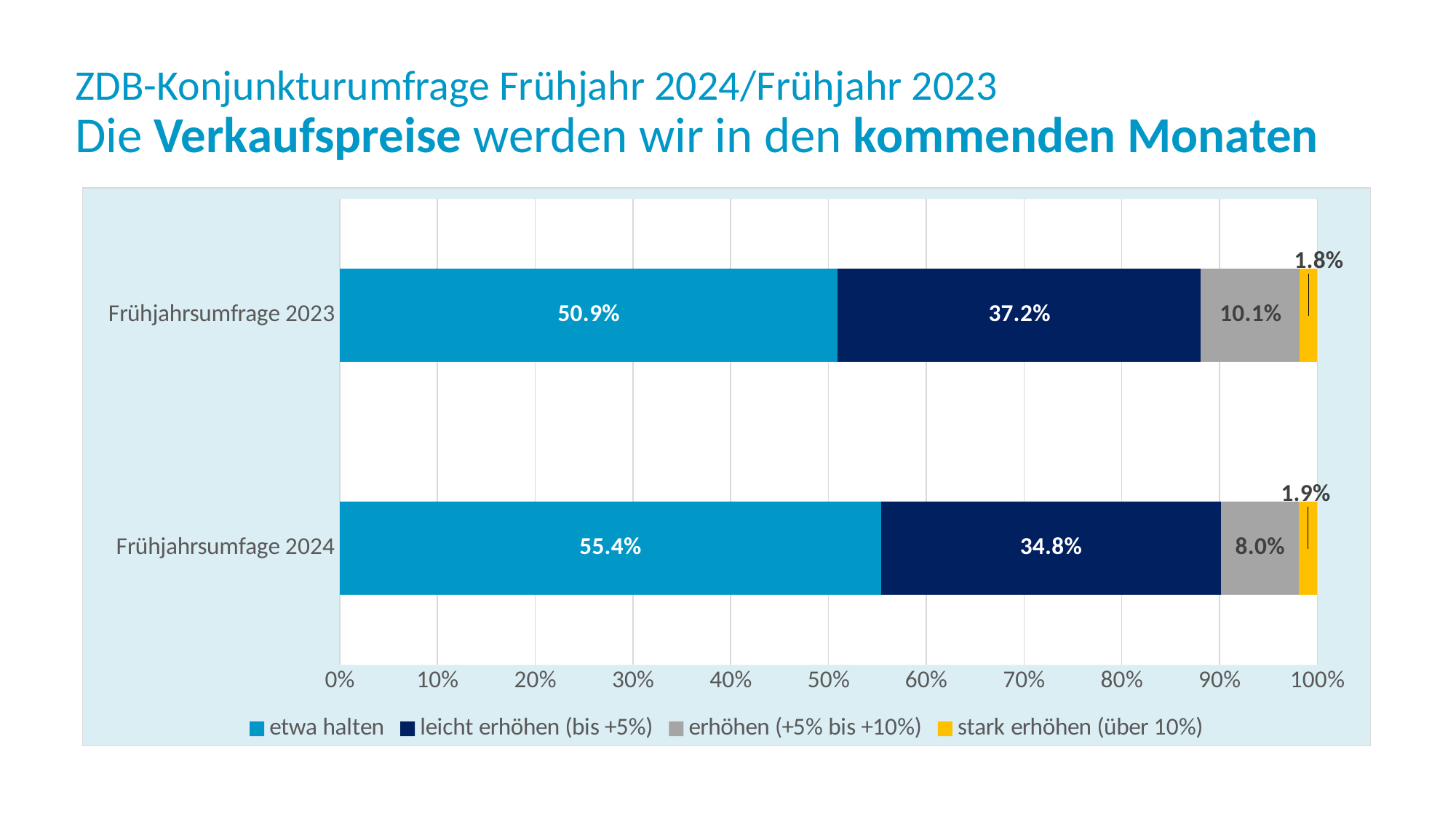

# ZDB-Konjunkturumfrage Frühjahr 2024/Frühjahr 2023 Die Verkaufspreise werden wir in den kommenden Monaten

### Chart

| Category | etwa halten | leicht erhöhen (bis +5%) | erhöhen (+5% bis +10%) | stark erhöhen (über 10%) |
|---|---|---|---|---|
| Frühjahrsumfage 2024 | 0.5535444947209653 | 0.3476621417797888 | 0.07993966817496229 | 0.01885369532428356 |
| Frühjahrsumfrage 2023 | 0.509 | 0.372 | 0.101 | 0.018 |